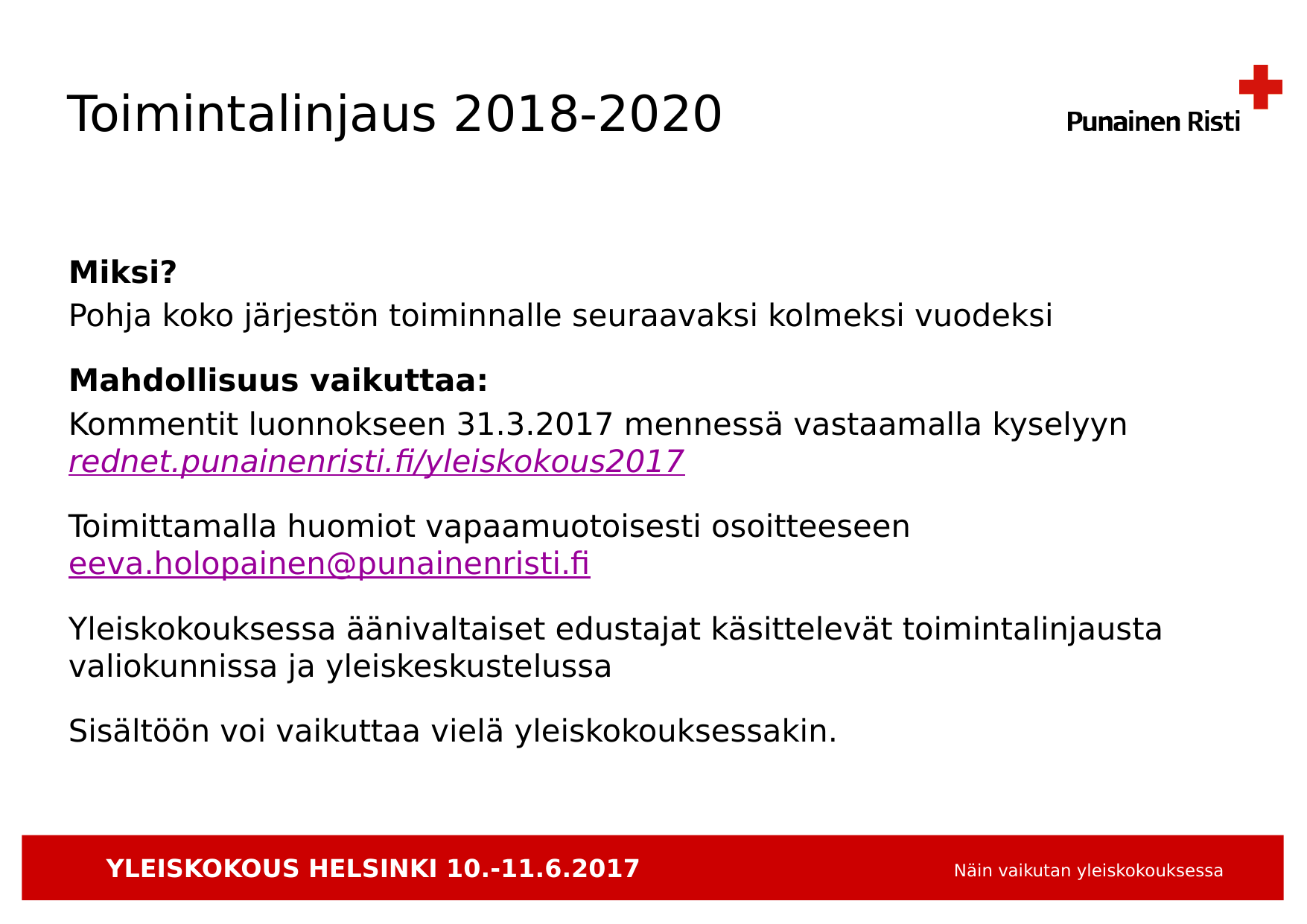

# Toimintalinjaus 2018-2020
Miksi?
Pohja koko järjestön toiminnalle seuraavaksi kolmeksi vuodeksi

Mahdollisuus vaikuttaa:
Kommentit luonnokseen 31.3.2017 mennessä vastaamalla kyselyyn
rednet.punainenristi.fi/yleiskokous2017

Toimittamalla huomiot vapaamuotoisesti osoitteeseen eeva.holopainen@punainenristi.fi

Yleiskokouksessa äänivaltaiset edustajat käsittelevät toimintalinjausta valiokunnissa ja yleiskeskustelussa

Sisältöön voi vaikuttaa vielä yleiskokouksessakin.